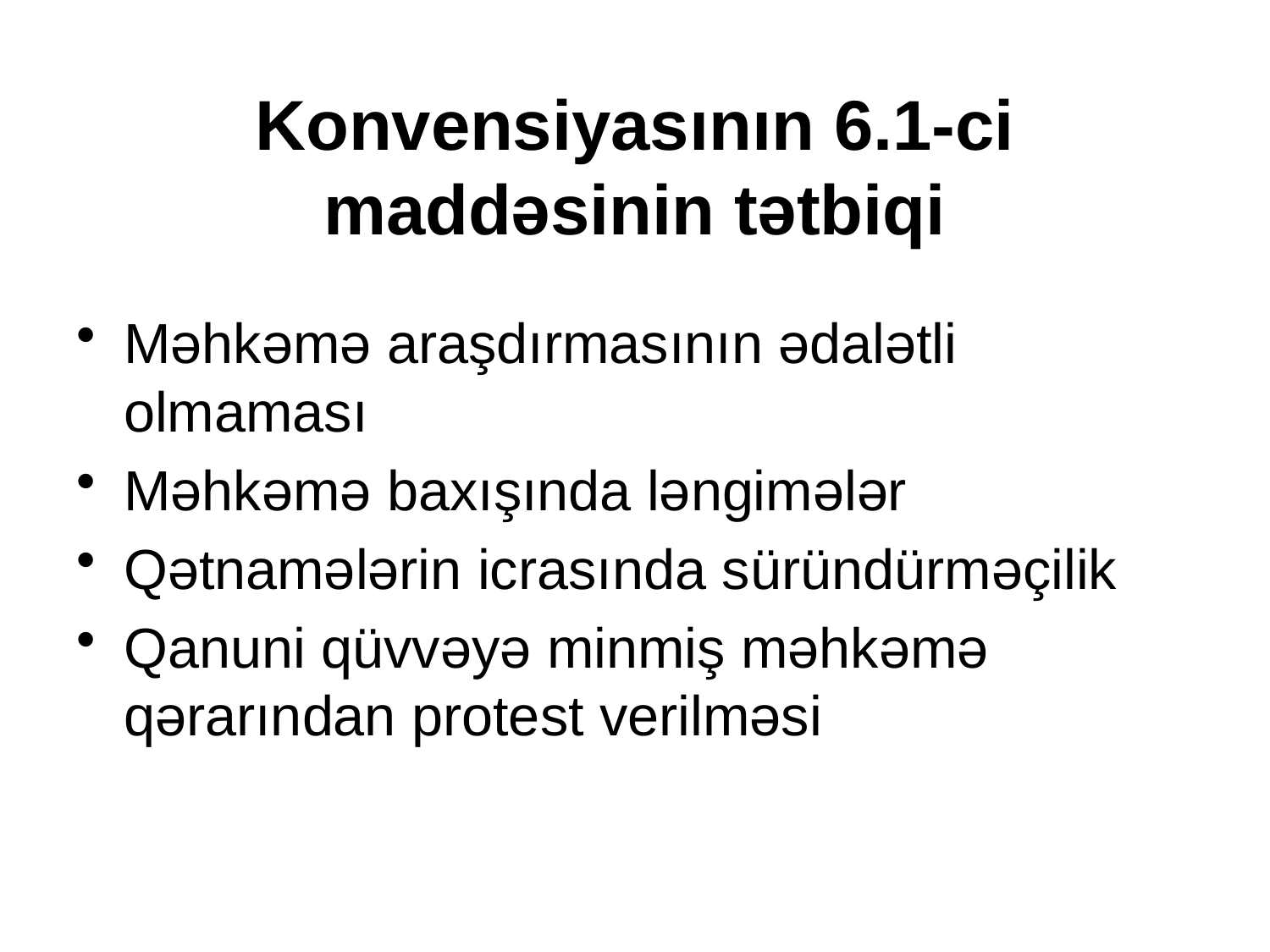

# Konvensiyasının 6.1-ci maddəsinin tətbiqi

Məhkəmə araşdırmasının ədalətli olmaması
Məhkəmə baxışında ləngimələr
Qətnamələrin icrasında süründürməçilik
Qanuni qüvvəyə minmiş məhkəmə qərarından protest verilməsi